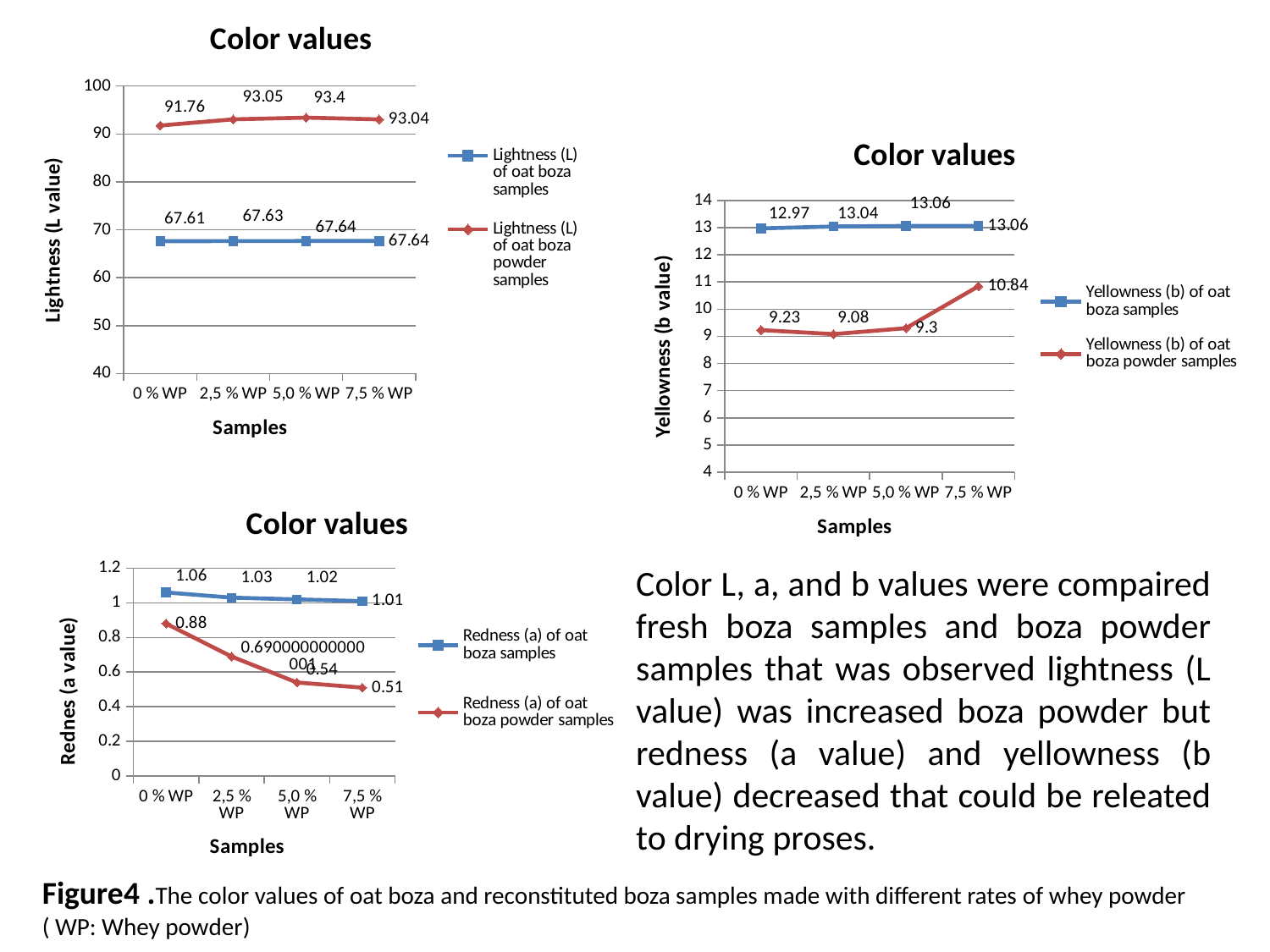

### Chart: Color values

| Category | Lightness (L) of oat boza samples | Lightness (L) of oat boza powder samples |
|---|---|---|
| 0 % WP | 67.61 | 91.76 |
| 2,5 % WP | 67.63 | 93.05 |
| 5,0 % WP | 67.64 | 93.4 |
| 7,5 % WP | 67.64 | 93.04 |

### Chart: Color values

| Category | Yellowness (b) of oat boza samples | Yellowness (b) of oat boza powder samples |
|---|---|---|
| 0 % WP | 12.97 | 9.229999999999999 |
| 2,5 % WP | 13.04 | 9.08 |
| 5,0 % WP | 13.06 | 9.3 |
| 7,5 % WP | 13.06 | 10.84 |

### Chart: Color values

| Category | Redness (a) of oat boza samples | Redness (a) of oat boza powder samples |
|---|---|---|
| 0 % WP | 1.06 | 0.88 |
| 2,5 % WP | 1.03 | 0.6900000000000006 |
| 5,0 % WP | 1.02 | 0.54 |
| 7,5 % WP | 1.01 | 0.51 |
Color L, a, and b values were compaired fresh boza samples and boza powder samples that was observed lightness (L value) was increased boza powder but redness (a value) and yellowness (b value) decreased that could be releated to drying proses.
Figure4 .The color values of oat boza and reconstituted boza samples made with different rates of whey powder          ( WP: Whey powder)